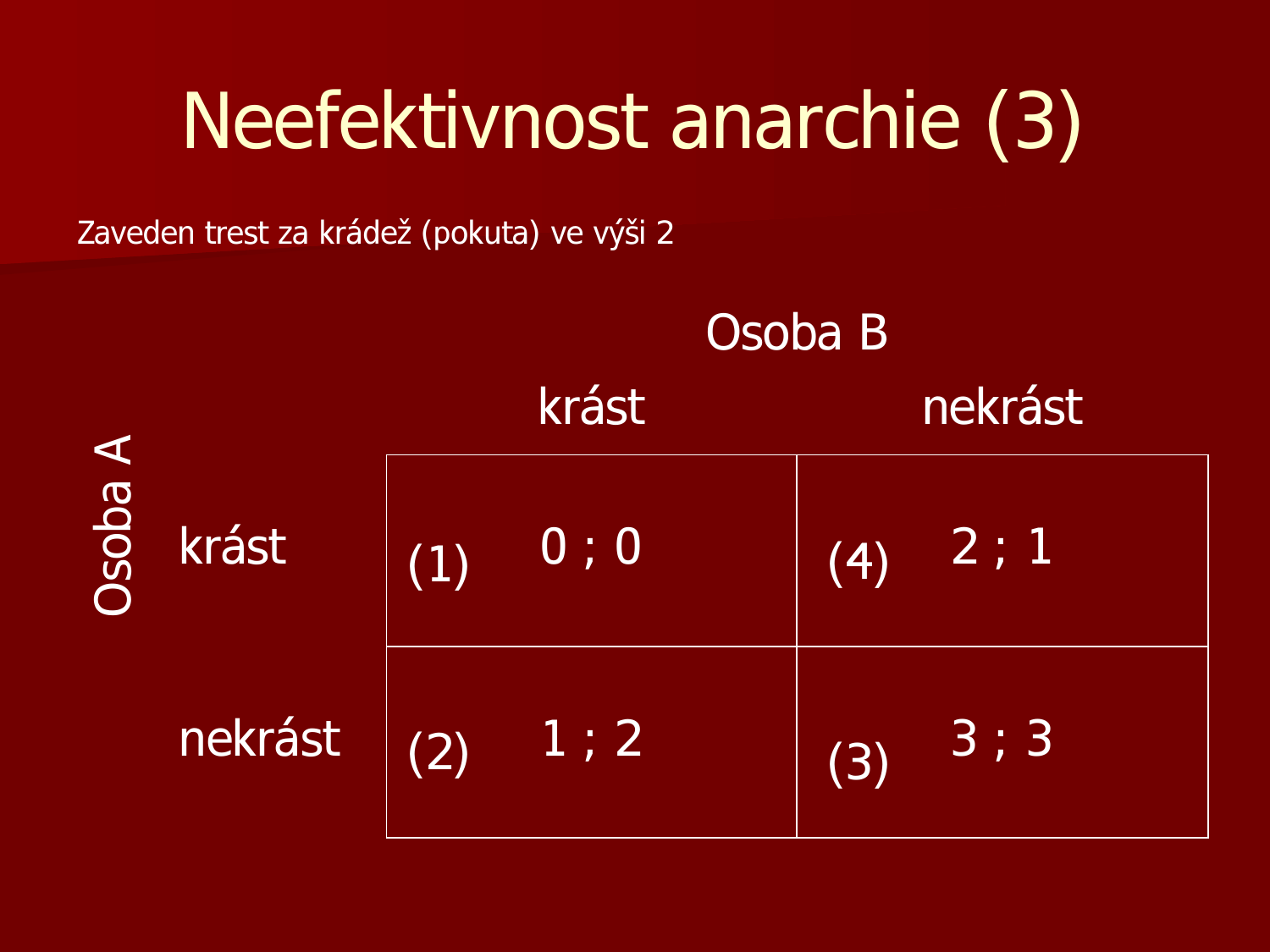

# Neefektivnost anarchie (3)
Zaveden trest za krádež (pokuta) ve výši 2
|  |  | Osoba B |  |
| --- | --- | --- | --- |
|  |  | krást | nekrást |
|  | krást | 0 ; 0 | 2 ; 1 |
|  | nekrást | 1 ; 2 | 3 ; 3 |
Osoba A
(4)
(1)
(2)
(3)